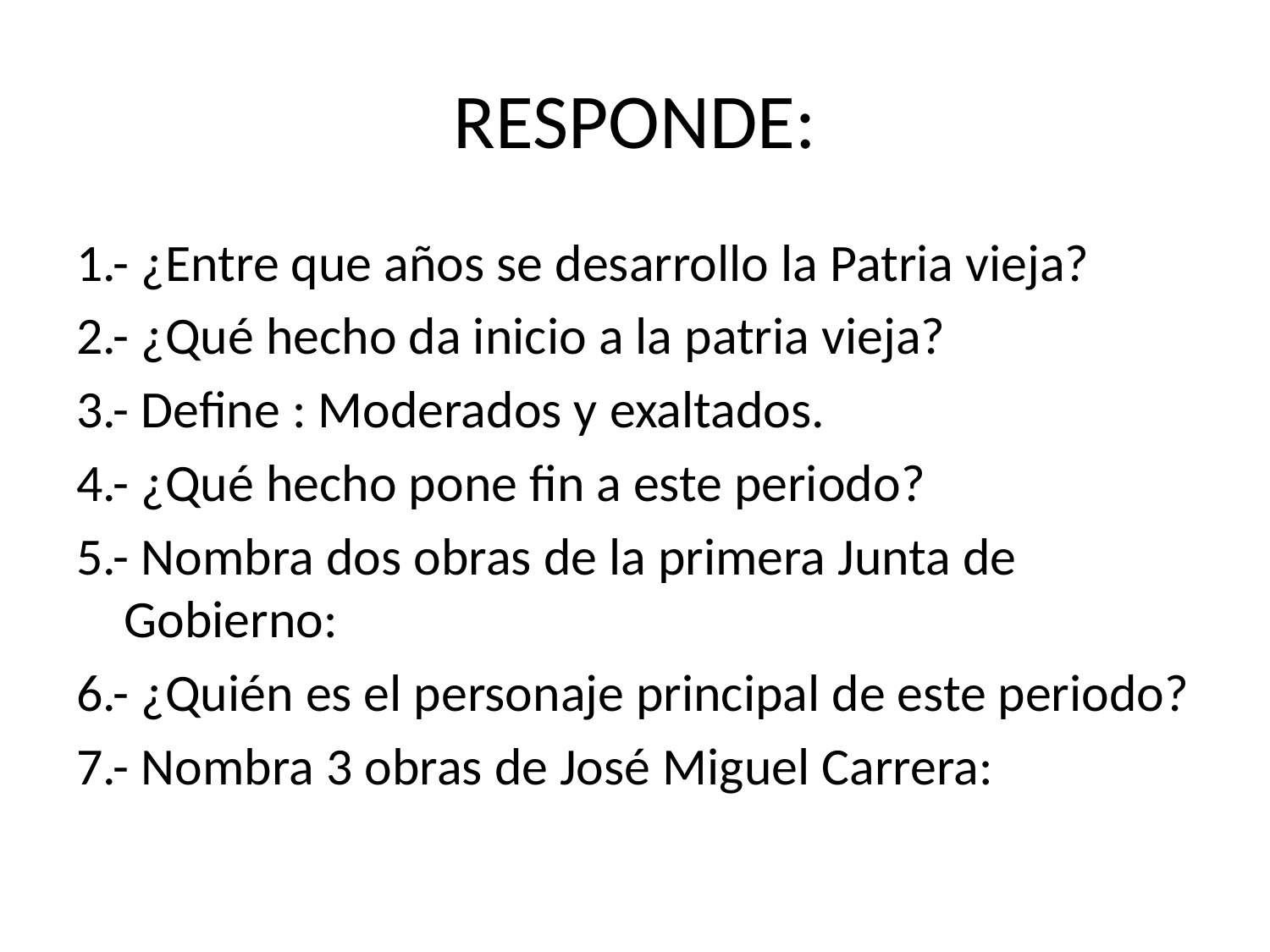

# RESPONDE:
1.- ¿Entre que años se desarrollo la Patria vieja?
2.- ¿Qué hecho da inicio a la patria vieja?
3.- Define : Moderados y exaltados.
4.- ¿Qué hecho pone fin a este periodo?
5.- Nombra dos obras de la primera Junta de Gobierno:
6.- ¿Quién es el personaje principal de este periodo?
7.- Nombra 3 obras de José Miguel Carrera: